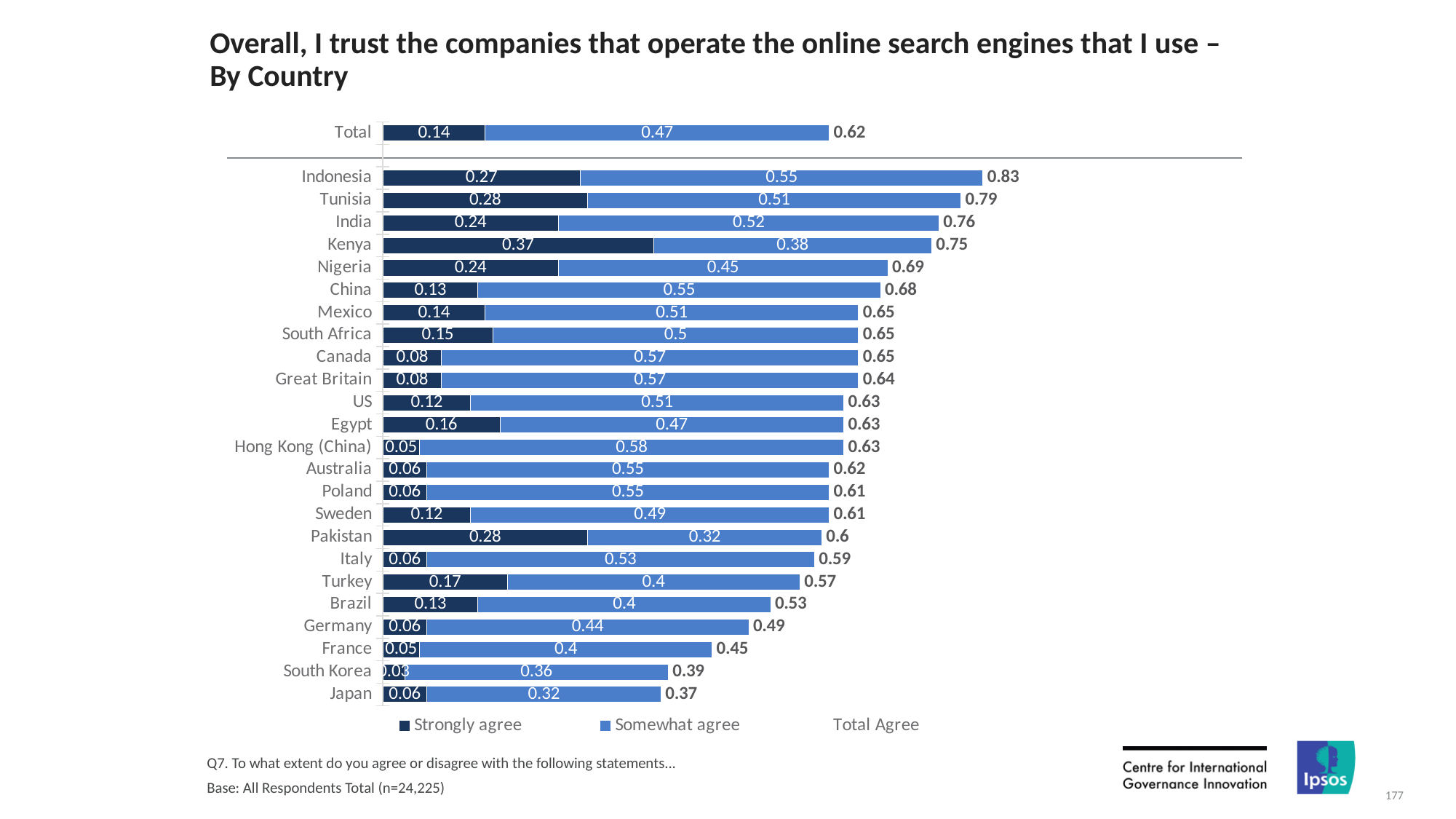

# Overall, I trust the companies that operate the online search engines that I use – By Country

### Chart

| Category | Strongly agree | Somewhat agree | Total Agree |
|---|---|---|---|
| Total | 0.14 | 0.47 | 0.62 |
|  | None | None | None |
| Indonesia | 0.27 | 0.55 | 0.83 |
| Tunisia | 0.28 | 0.51 | 0.79 |
| India | 0.24 | 0.52 | 0.76 |
| Kenya | 0.37 | 0.38 | 0.75 |
| Nigeria | 0.24 | 0.45 | 0.69 |
| China | 0.13 | 0.55 | 0.68 |
| Mexico | 0.14 | 0.51 | 0.65 |
| South Africa | 0.15 | 0.5 | 0.65 |
| Canada | 0.08 | 0.57 | 0.65 |
| Great Britain | 0.08 | 0.57 | 0.64 |
| US | 0.12 | 0.51 | 0.63 |
| Egypt | 0.16 | 0.47 | 0.63 |
| Hong Kong (China) | 0.05 | 0.58 | 0.63 |
| Australia | 0.06 | 0.55 | 0.62 |
| Poland | 0.06 | 0.55 | 0.61 |
| Sweden | 0.12 | 0.49 | 0.61 |
| Pakistan | 0.28 | 0.32 | 0.6 |
| Italy | 0.06 | 0.53 | 0.59 |
| Turkey | 0.17 | 0.4 | 0.57 |
| Brazil | 0.13 | 0.4 | 0.53 |
| Germany | 0.06 | 0.44 | 0.49 |
| France | 0.05 | 0.4 | 0.45 |
| South Korea | 0.03 | 0.36 | 0.39 |
| Japan | 0.06 | 0.32 | 0.37 |
Q7. To what extent do you agree or disagree with the following statements...
Base: All Respondents Total (n=24,225)